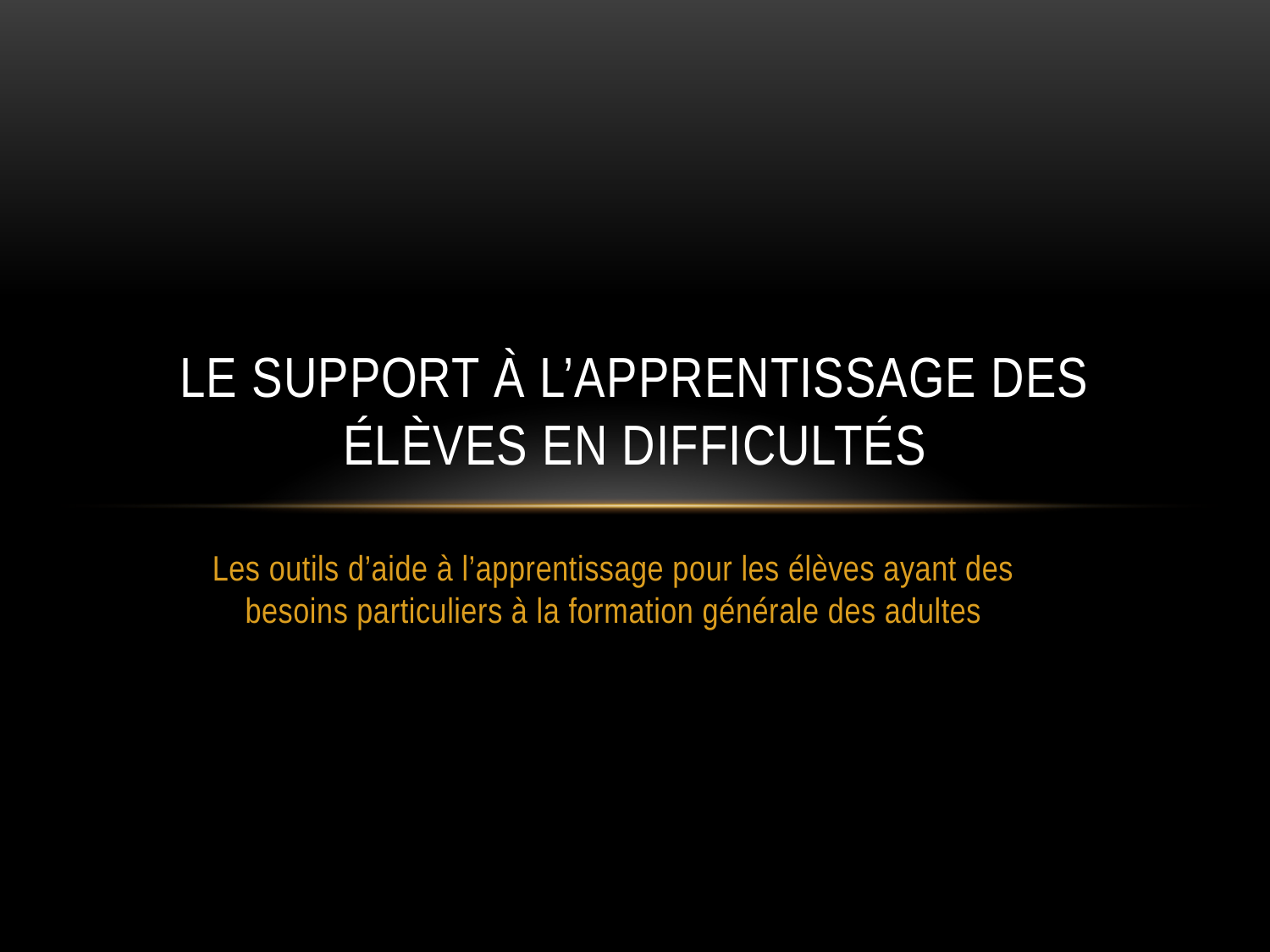

# Le support à l’apprentissage des élèves en difficultés
Les outils d’aide à l’apprentissage pour les élèves ayant des besoins particuliers à la formation générale des adultes